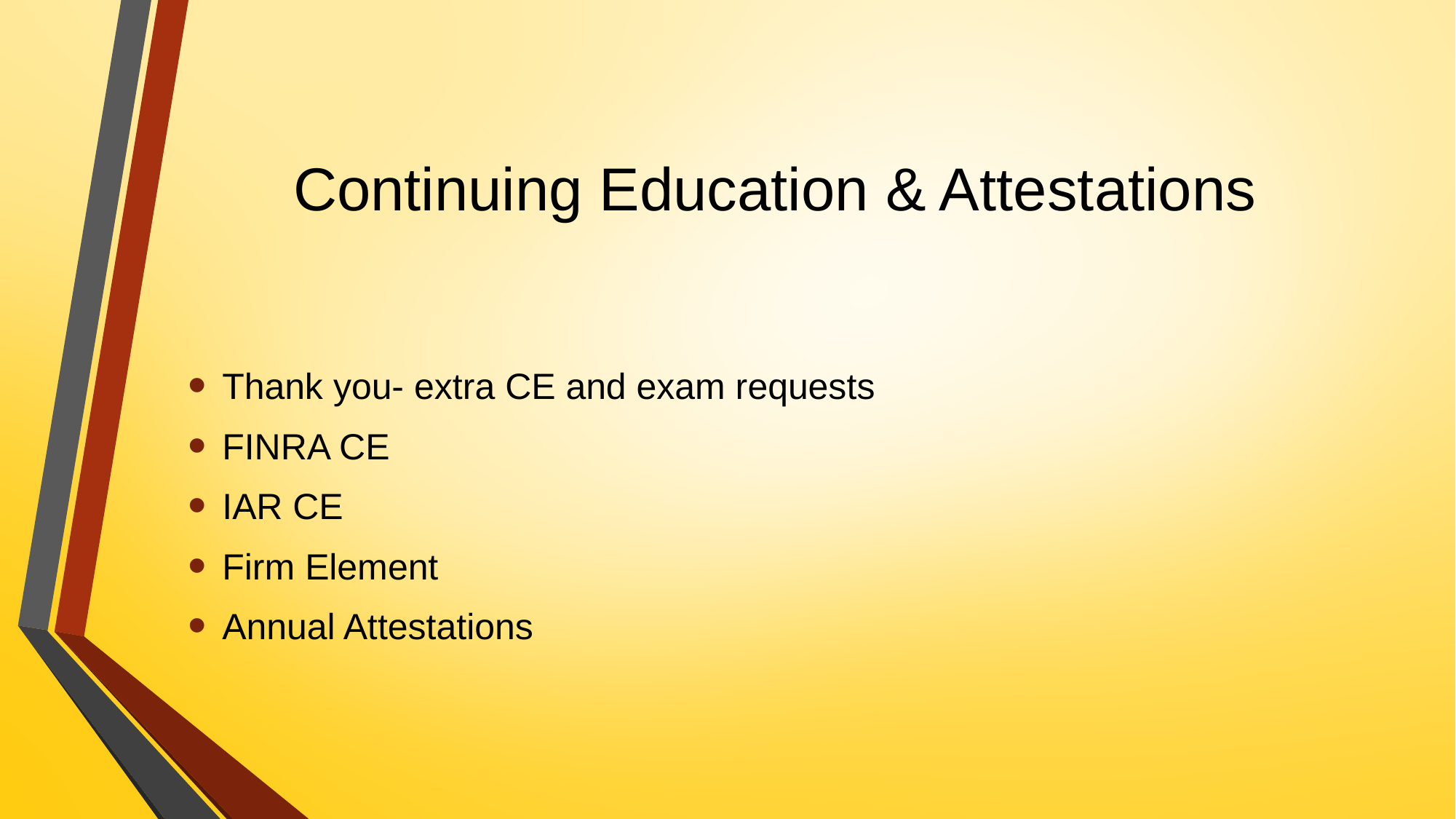

# Continuing Education & Attestations
Thank you- extra CE and exam requests
FINRA CE
IAR CE
Firm Element
Annual Attestations